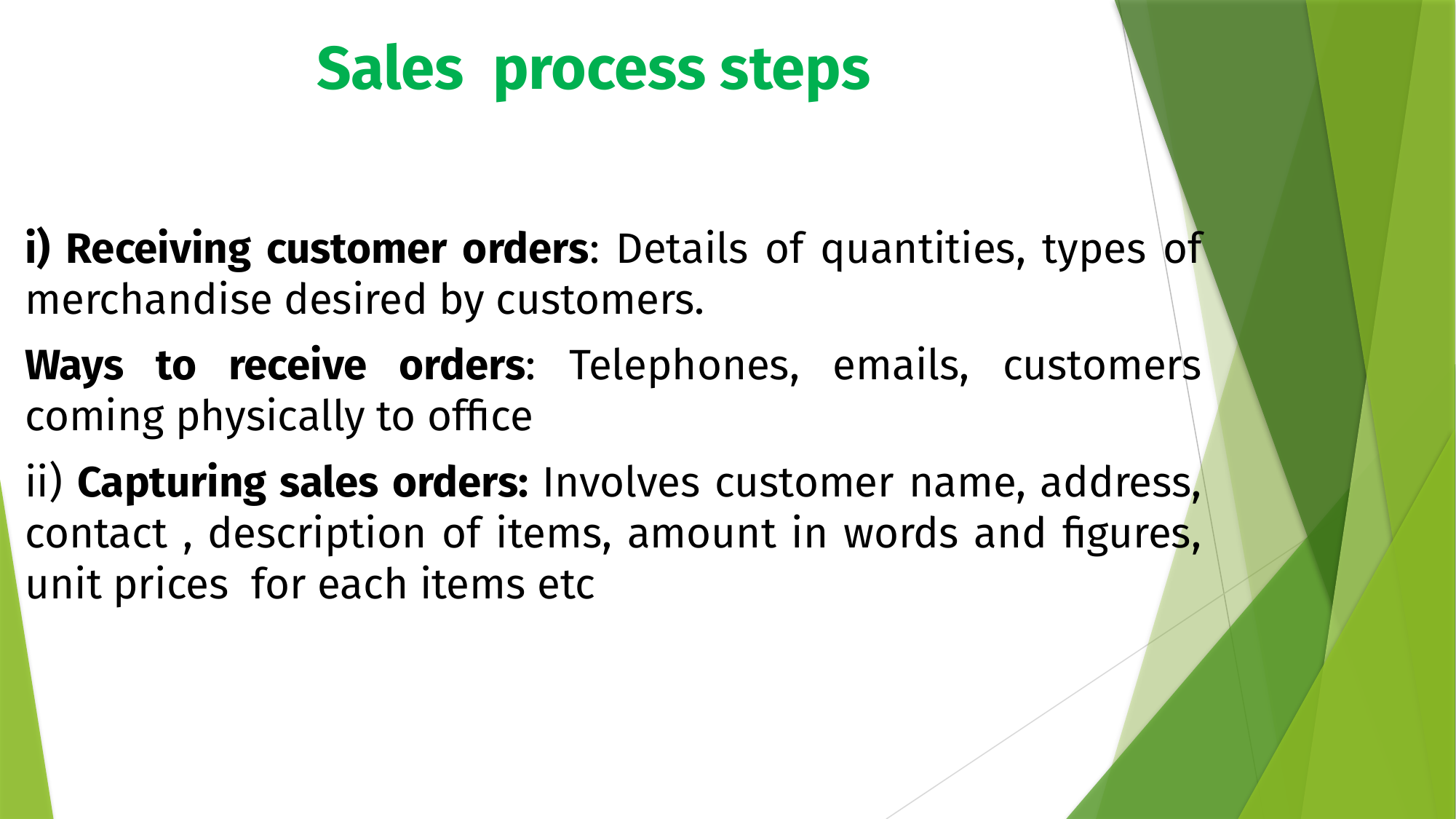

# Sales  process steps

i) Receiving customer orders: Details of quantities, types of merchandise desired by customers.
Ways to receive orders: Telephones, emails, customers coming physically to office
ii) Capturing sales orders: Involves customer name, address, contact , description of items, amount in words and figures, unit prices  for each items etc